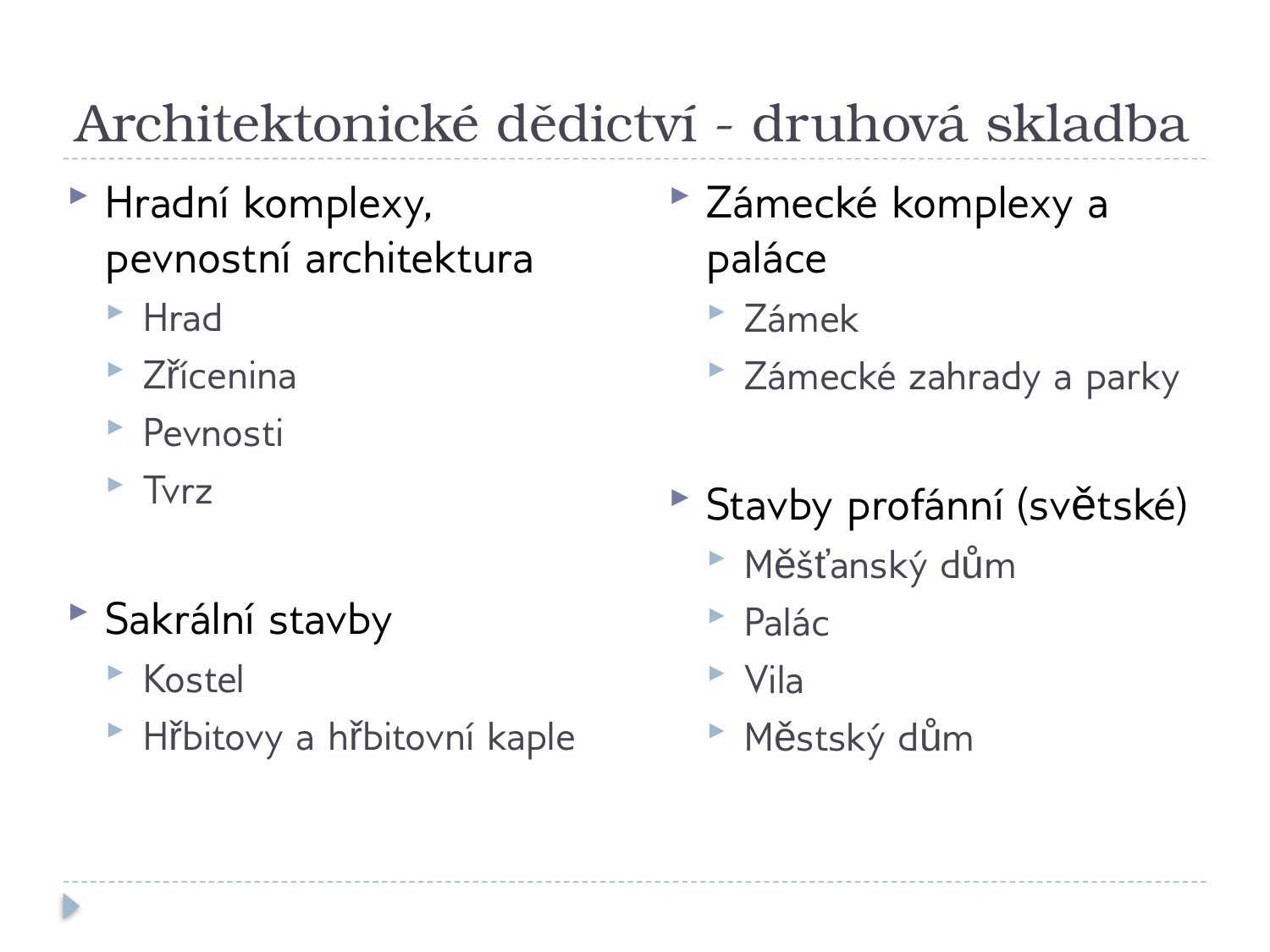

# Architektonické dědictví - druhová skladba
Hradní komplexy, pevnostní architektura
Hrad
Zřícenina
Pevnosti
Tvrz

Sakrální stavby
Kostel
Hřbitovy a hřbitovní kaple
Zámecké komplexy a paláce
Zámek
Zámecké zahrady a parky

Stavby profánní (světské)
Měšťanský dům
Palác
Vila
Městský dům